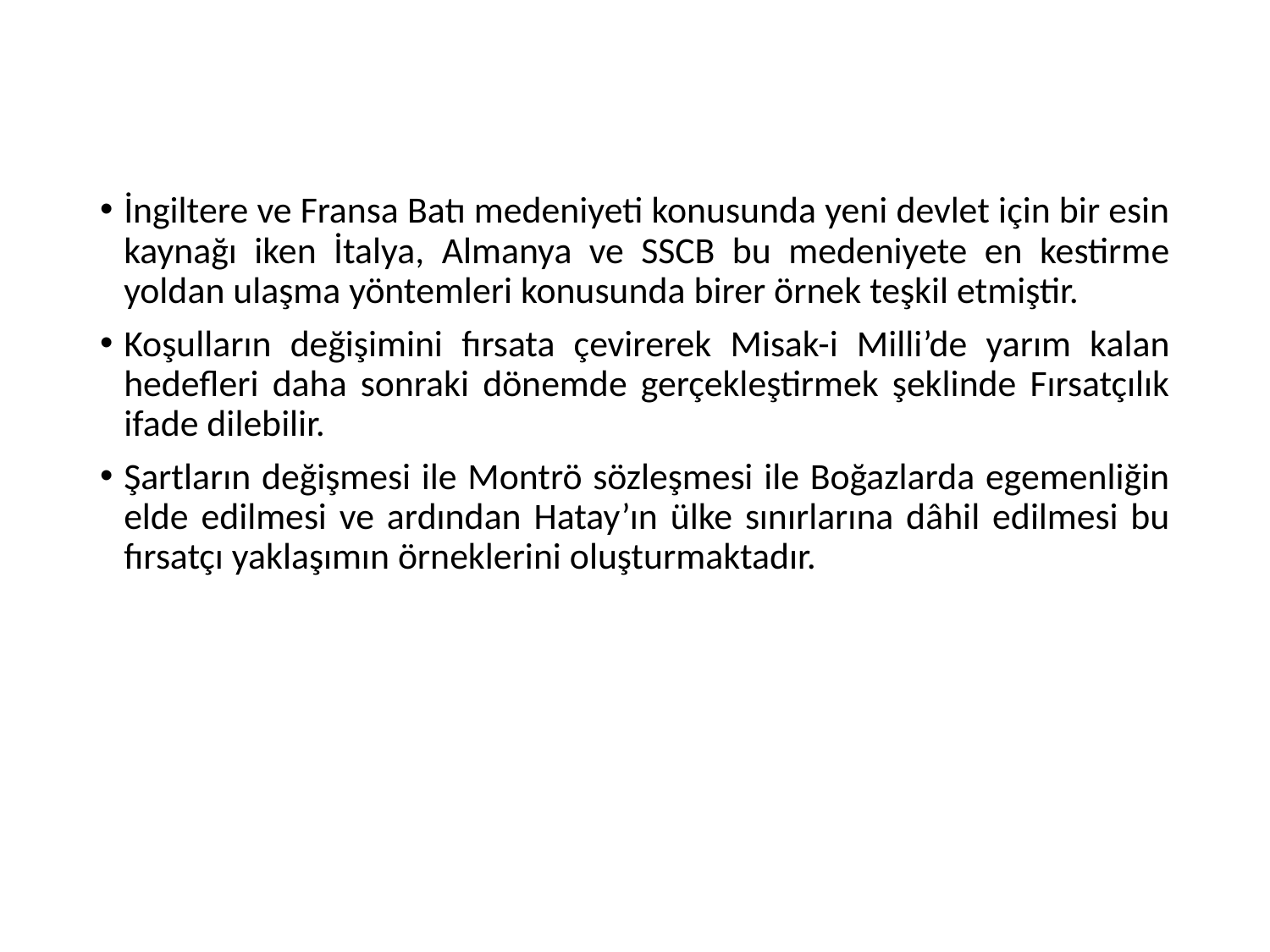

İngiltere ve Fransa Batı medeniyeti konusunda yeni devlet için bir esin kaynağı iken İtalya, Almanya ve SSCB bu medeniyete en kestirme yoldan ulaşma yöntemleri konusunda birer örnek teşkil etmiştir.
Koşulların değişimini fırsata çevirerek Misak-i Milli’de yarım kalan hedefleri daha sonraki dönemde gerçekleştirmek şeklinde Fırsatçılık ifade dilebilir.
Şartların değişmesi ile Montrö sözleşmesi ile Boğazlarda egemenliğin elde edilmesi ve ardından Hatay’ın ülke sınırlarına dâhil edilmesi bu fırsatçı yaklaşımın örneklerini oluşturmaktadır.